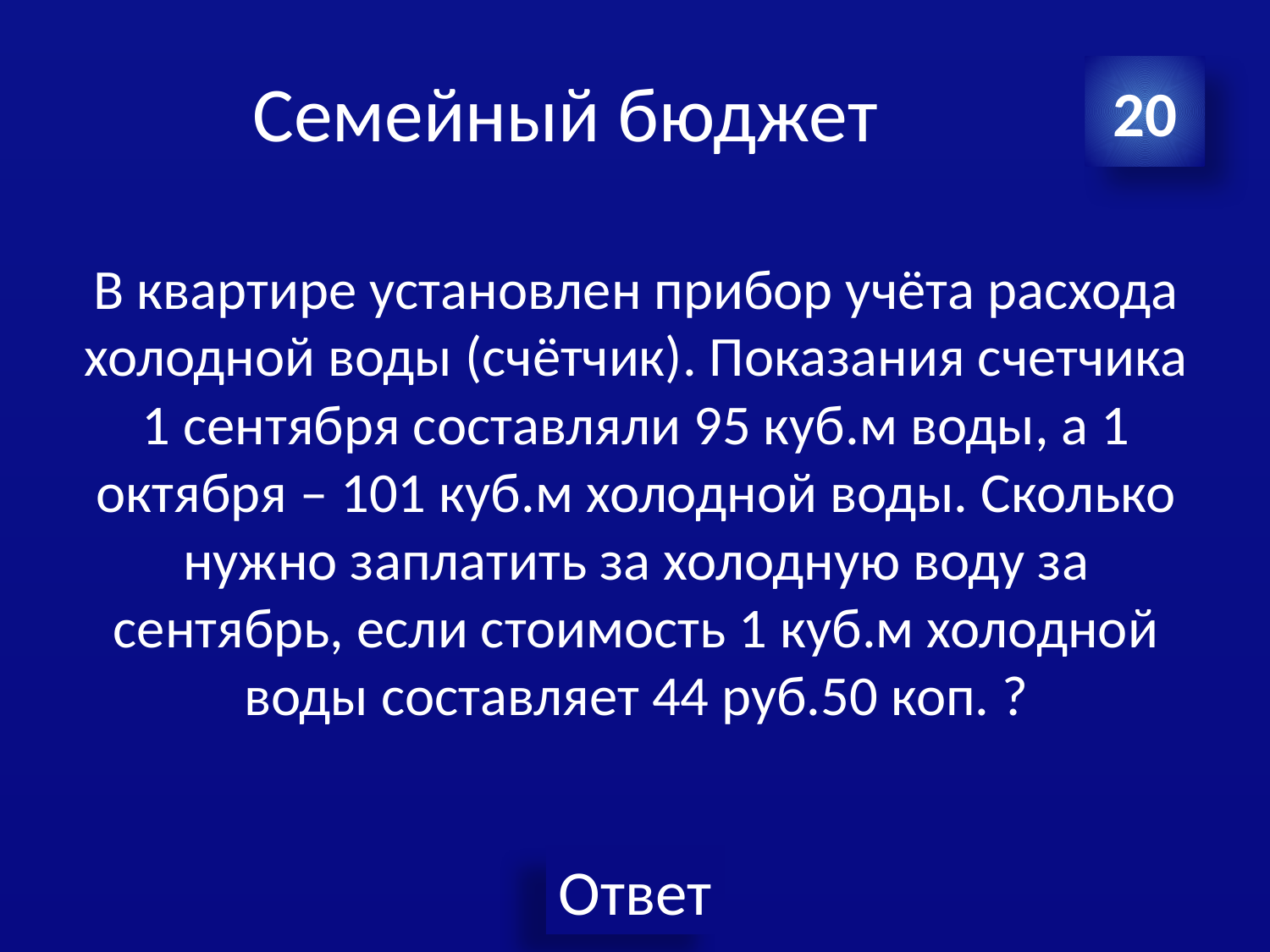

# Семейный бюджет
20
В квартире установлен прибор учёта расхода холодной воды (счётчик). Показания счетчика 1 сентября составляли 95 куб.м воды, а 1 октября – 101 куб.м холодной воды. Сколько нужно заплатить за холодную воду за сентябрь, если стоимость 1 куб.м холодной воды составляет 44 руб.50 коп. ?